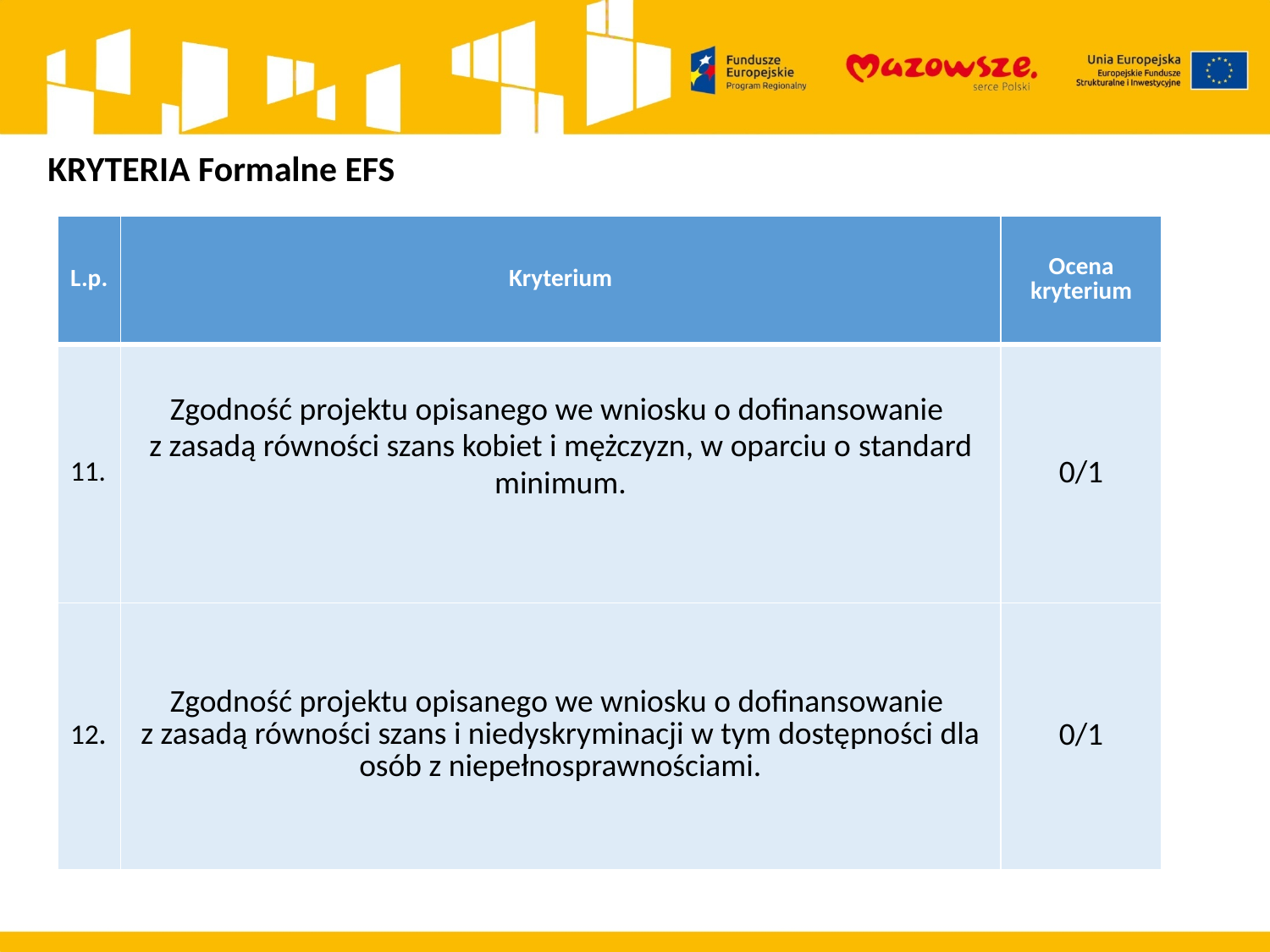

KRYTERIA Formalne EFS
| L.p. | Kryterium | Ocena kryterium |
| --- | --- | --- |
| 11. | Zgodność projektu opisanego we wniosku o dofinansowanie z zasadą równości szans kobiet i mężczyzn, w oparciu o standard minimum. | 0/1 |
| 12. | Zgodność projektu opisanego we wniosku o dofinansowanie z zasadą równości szans i niedyskryminacji w tym dostępności dla osób z niepełnosprawnościami. | 0/1 |